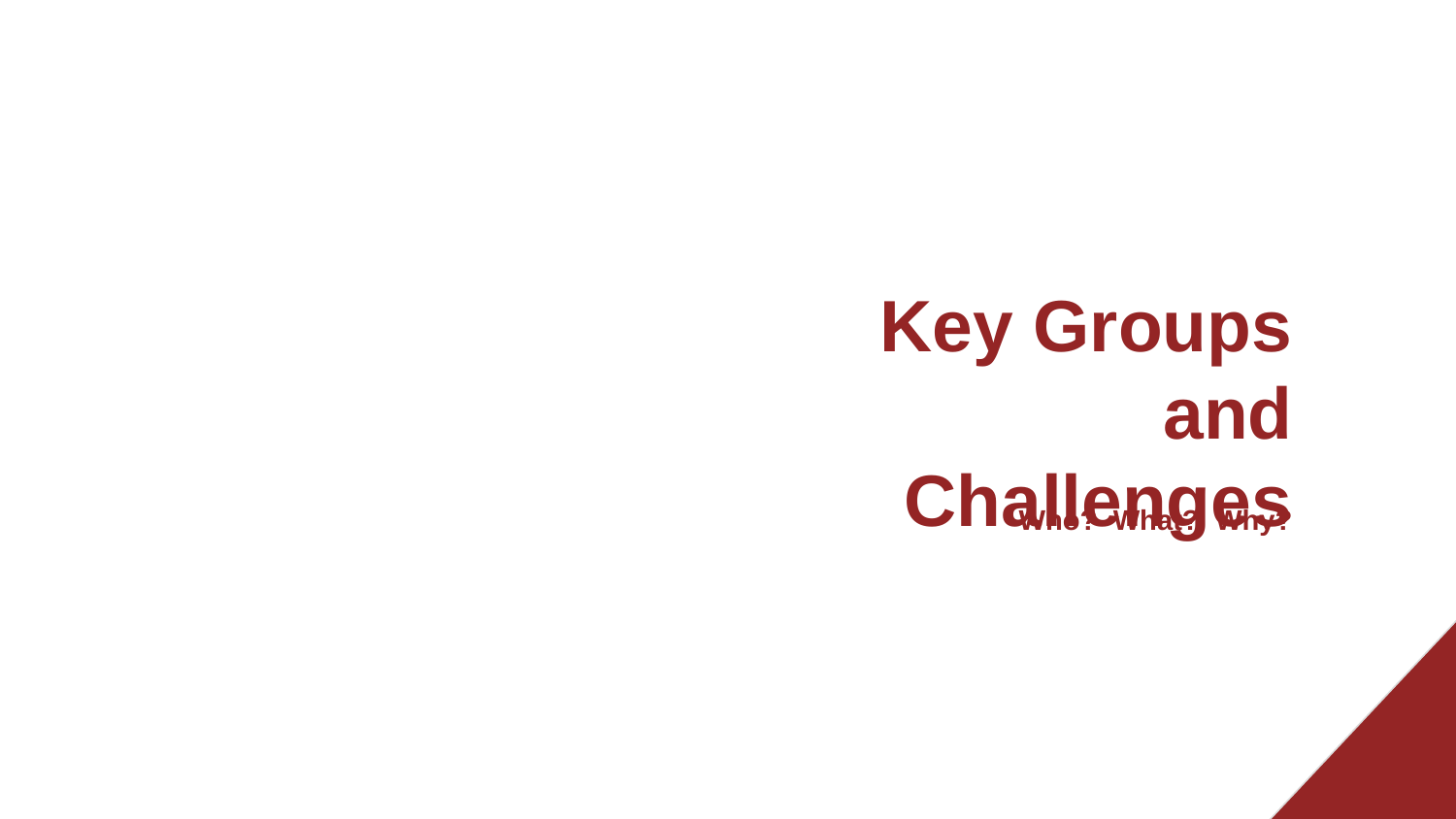

# Key Groups and Challenges
Who?  What?  Why?